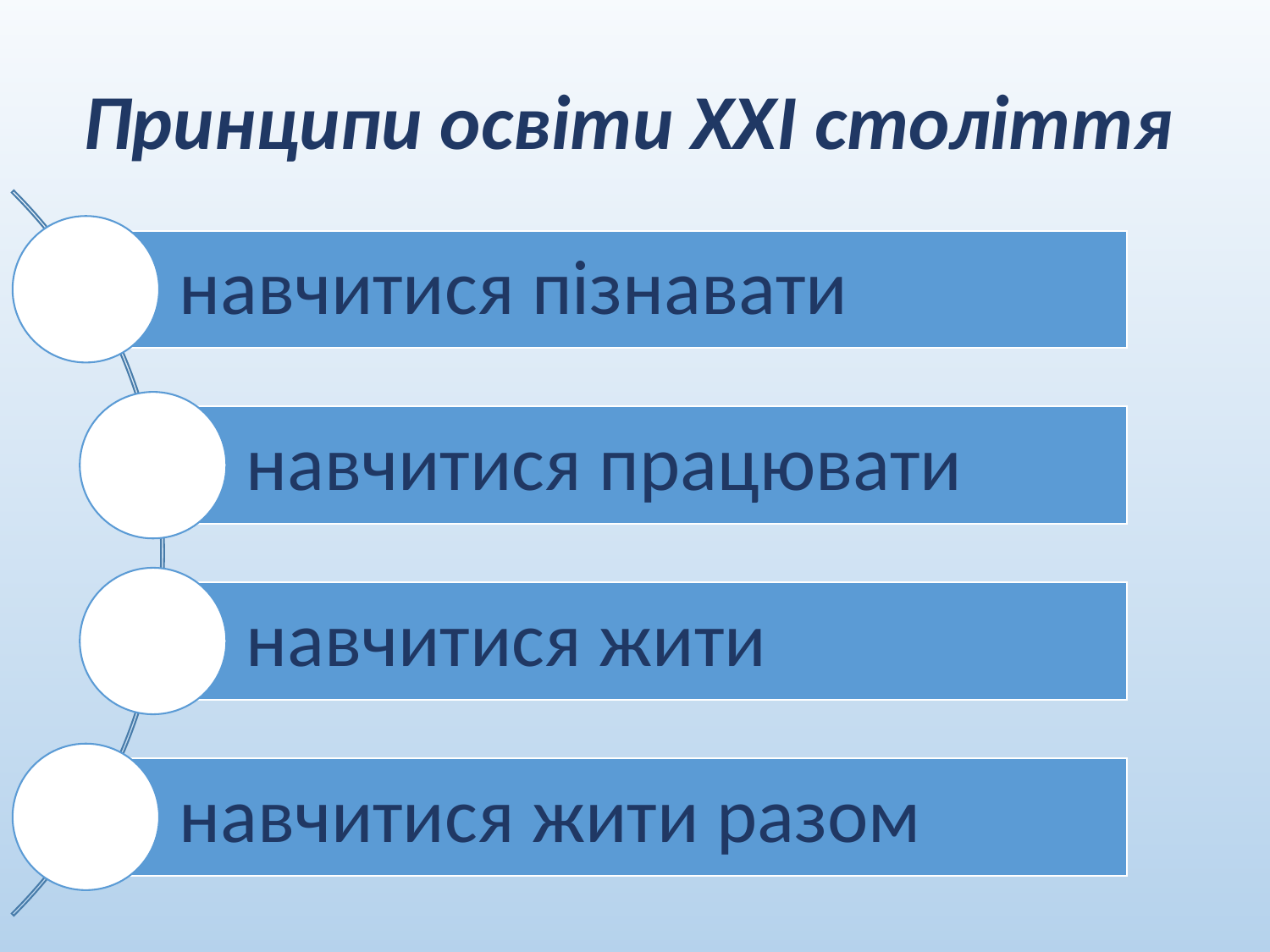

Принципи освіти ХХІ століття
навчитися пізнавати
навчитися працювати
навчитися жити
навчитися жити разом